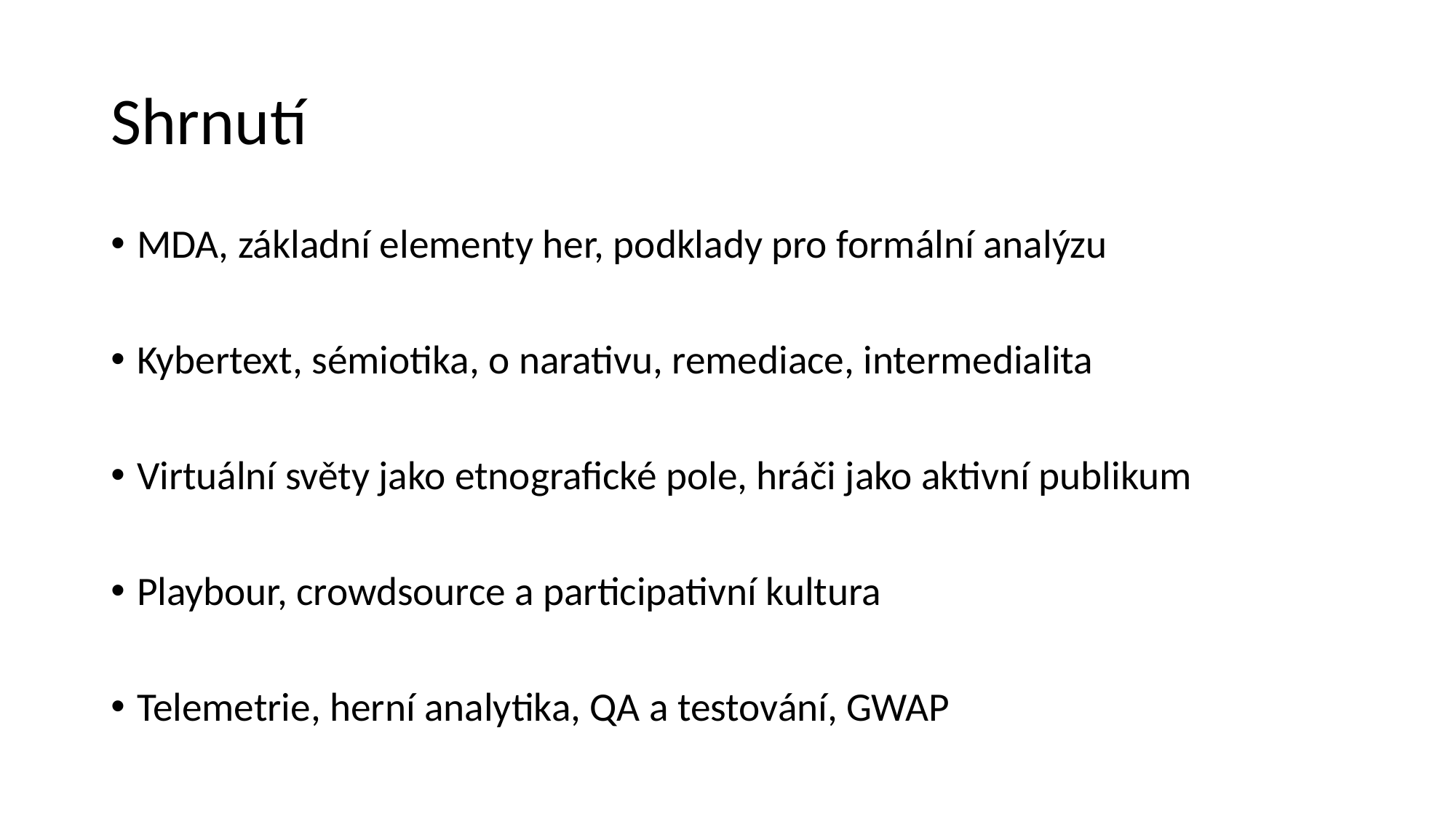

# Shrnutí
MDA, základní elementy her, podklady pro formální analýzu

Kybertext, sémiotika, o narativu, remediace, intermedialita

Virtuální světy jako etnografické pole, hráči jako aktivní publikum

Playbour, crowdsource a participativní kultura

Telemetrie, herní analytika, QA a testování, GWAP